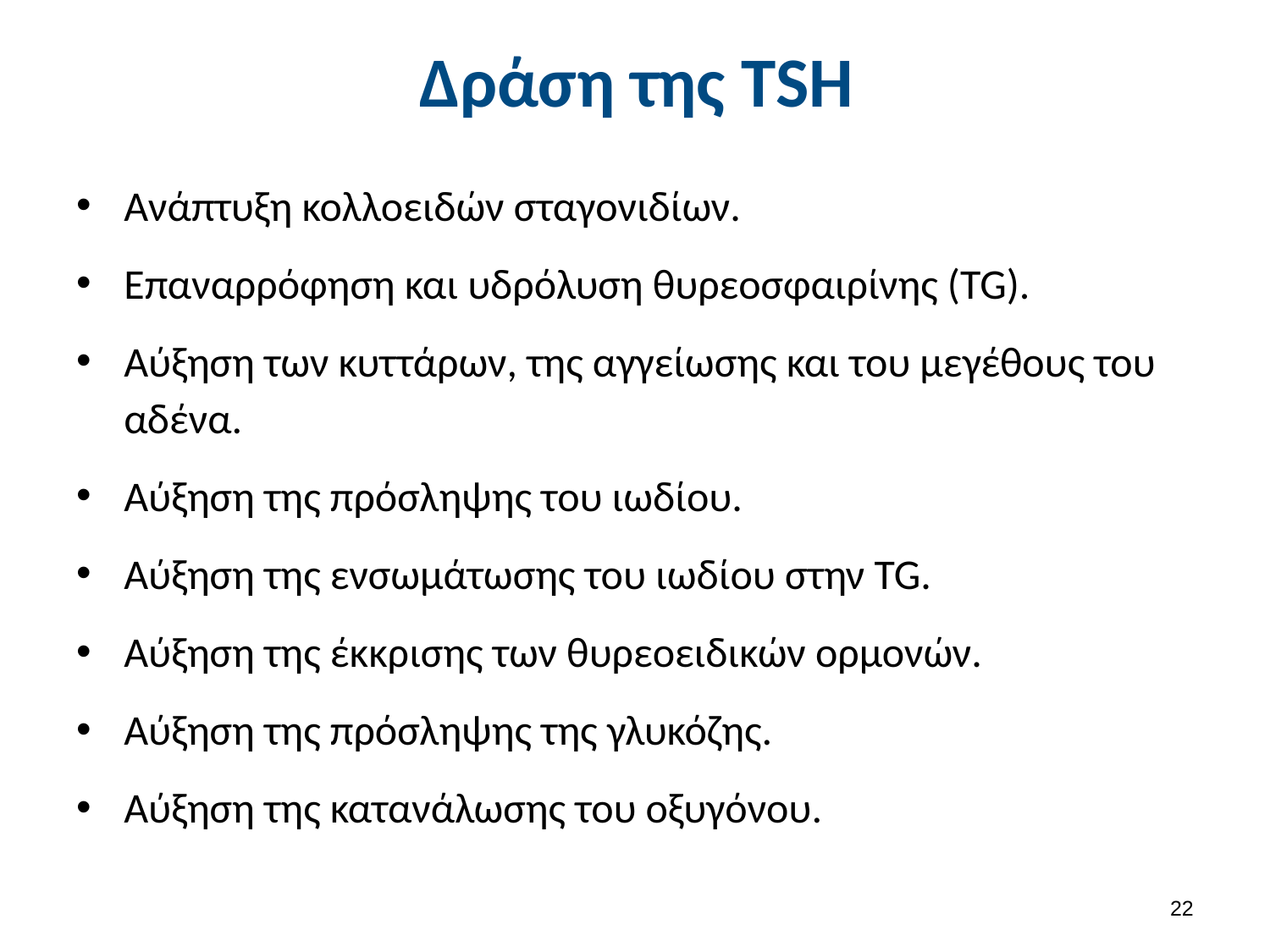

# Δράση της TSH
Ανάπτυξη κολλοειδών σταγονιδίων.
Επαναρρόφηση και υδρόλυση θυρεοσφαιρίνης (TG).
Αύξηση των κυττάρων, της αγγείωσης και του μεγέθους του αδένα.
Αύξηση της πρόσληψης του ιωδίου.
Αύξηση της ενσωμάτωσης του ιωδίου στην TG.
Αύξηση της έκκρισης των θυρεοειδικών ορμονών.
Αύξηση της πρόσληψης της γλυκόζης.
Αύξηση της κατανάλωσης του οξυγόνου.
22